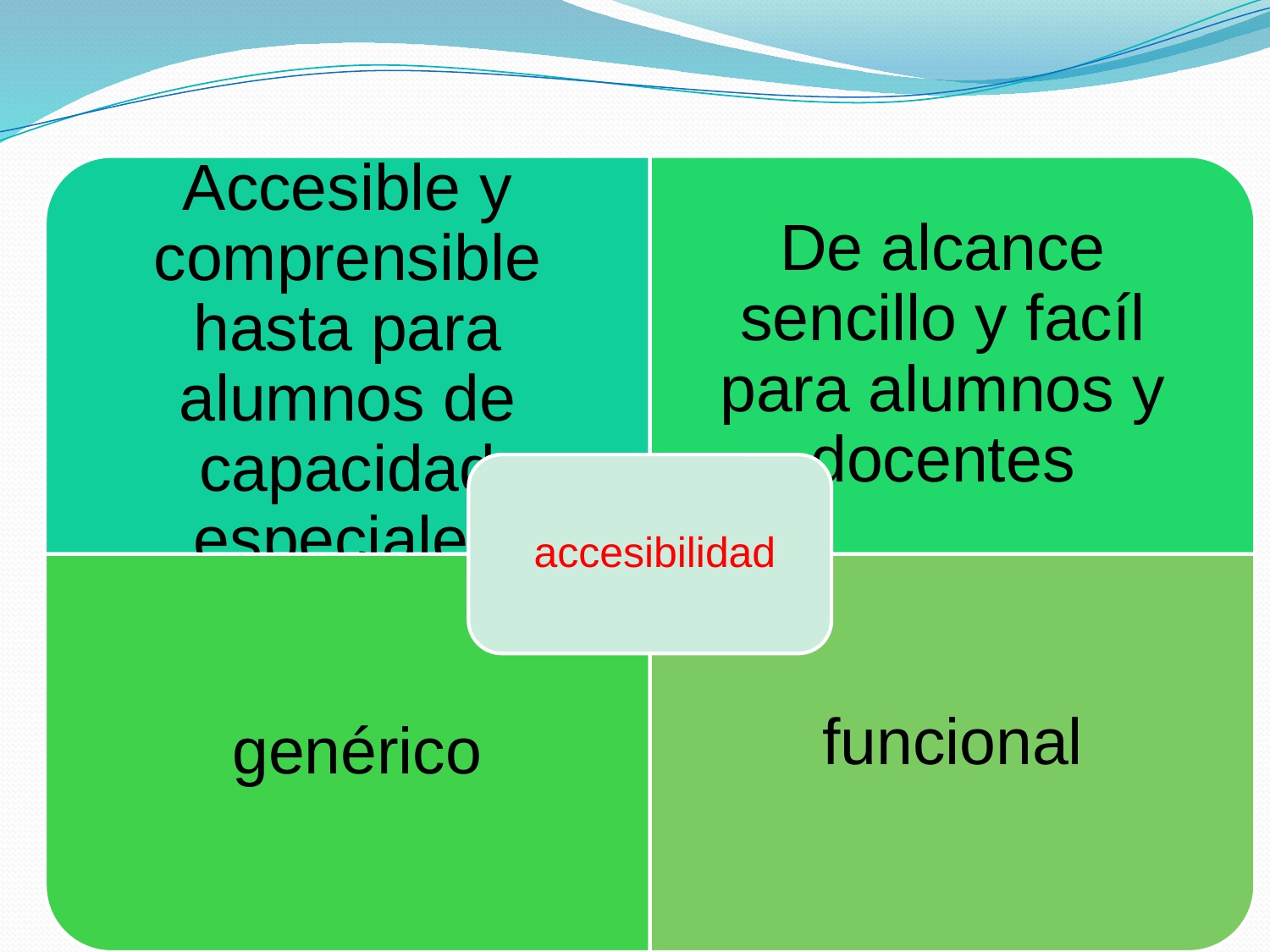

Accesible y comprensible hasta para alumnos de capacidad especiales
De alcance sencillo y facíl para alumnos y docentes
genérico
funcional
accesibilidad